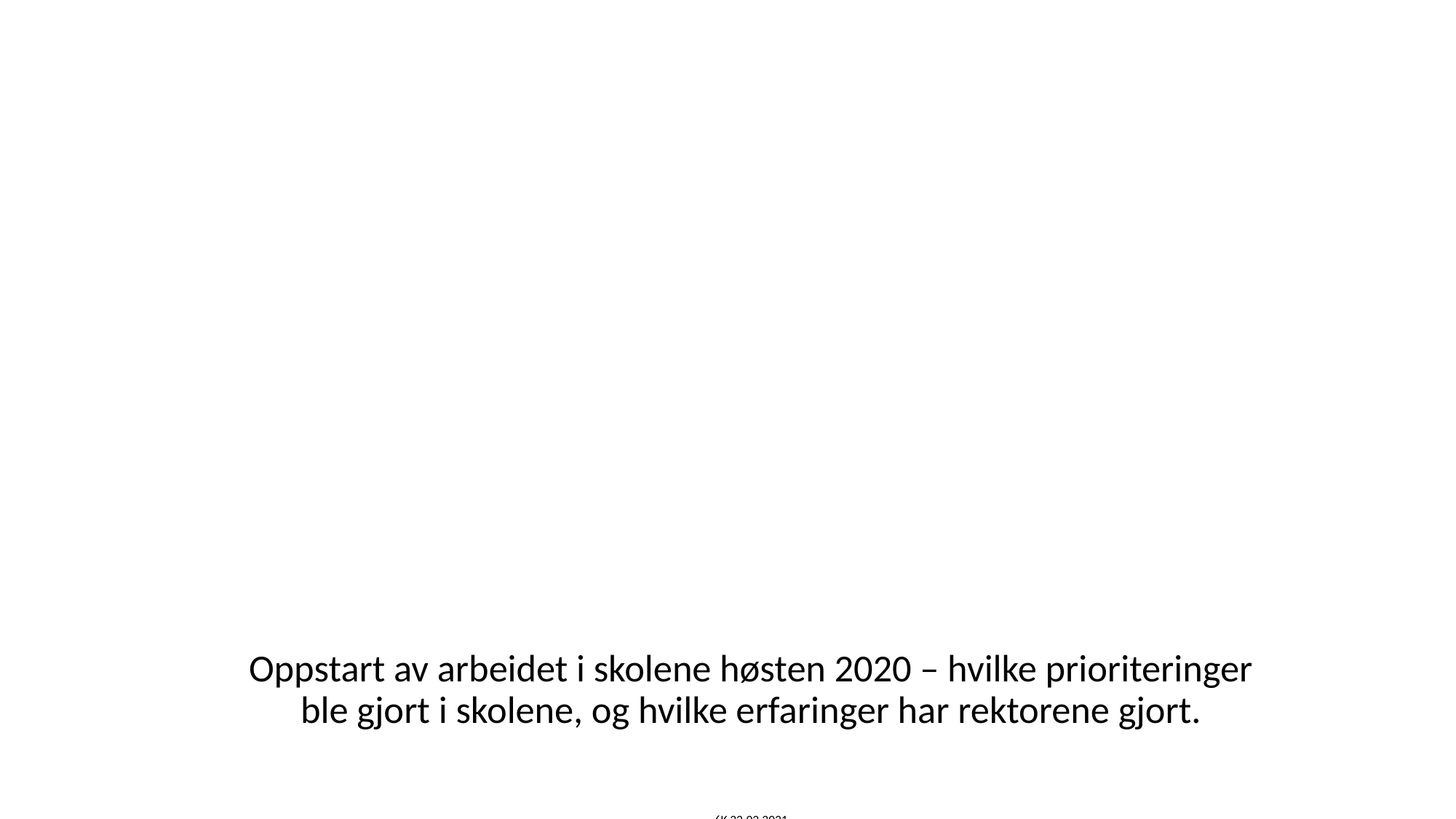

# Oppstart av arbeidet i skolene høsten 2020 – hvilke prioriteringer ble gjort i skolene, og hvilke erfaringer har rektorene gjort. 6K 22.02.2021